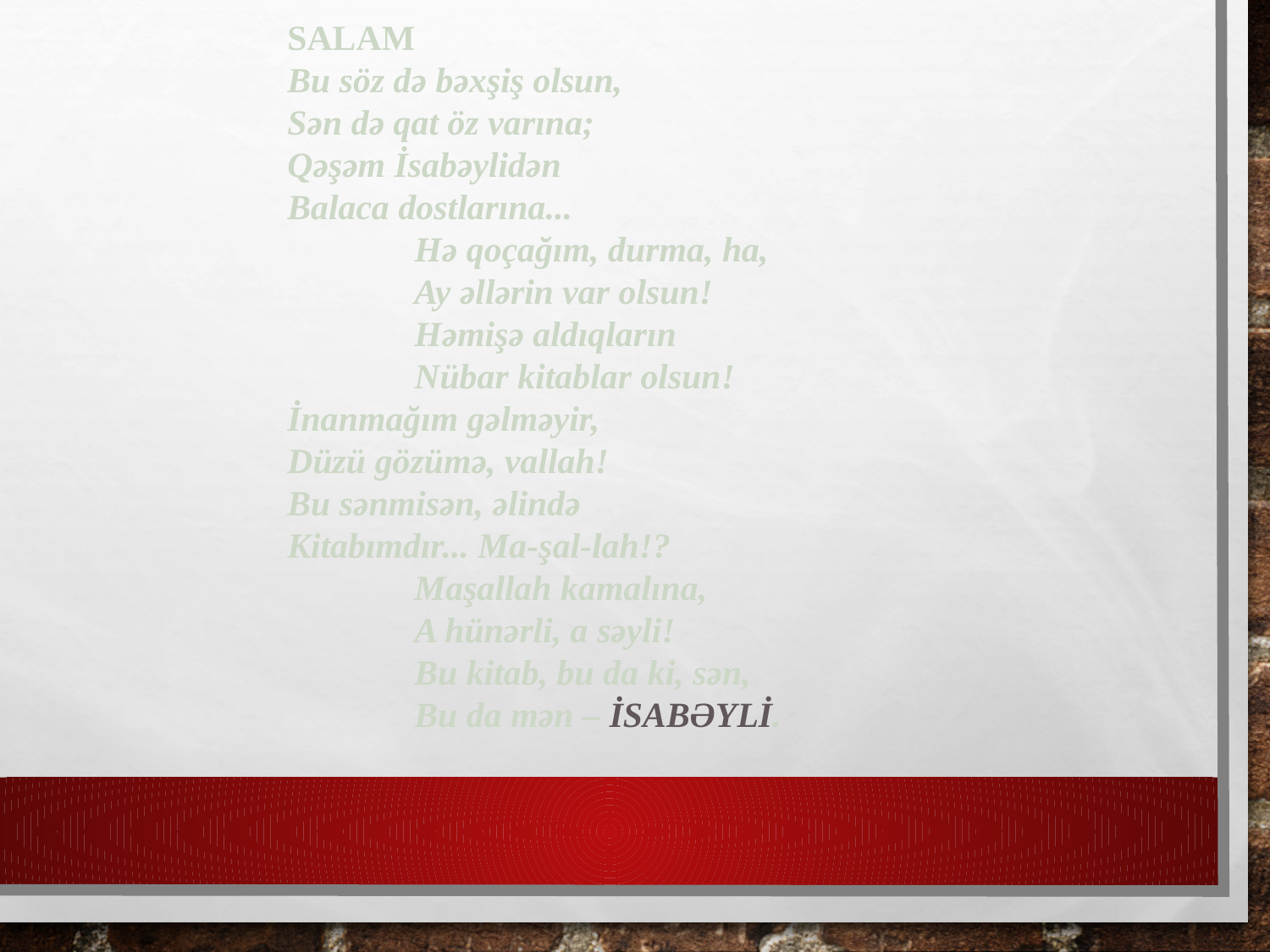

SALAM
Bu söz də bəxşiş olsun,
Sən də qat öz varına;
Qəşəm İsabəylidən
Balaca dostlarına...
	Hə qoçağım, durma, ha,
	Ay əllərin var olsun!
	Həmişə aldıqların
	Nübar kitablar olsun!
İnanmağım gəlməyir,
Düzü gözümə, vallah!
Bu sənmisən, əlində
Kitabımdır... Ma-şal-lah!?
	Maşallah kamalına,
	A hünərli, a səyli!
	Bu kitab, bu da ki, sən,
	Bu da mən – İSABƏYLİ.